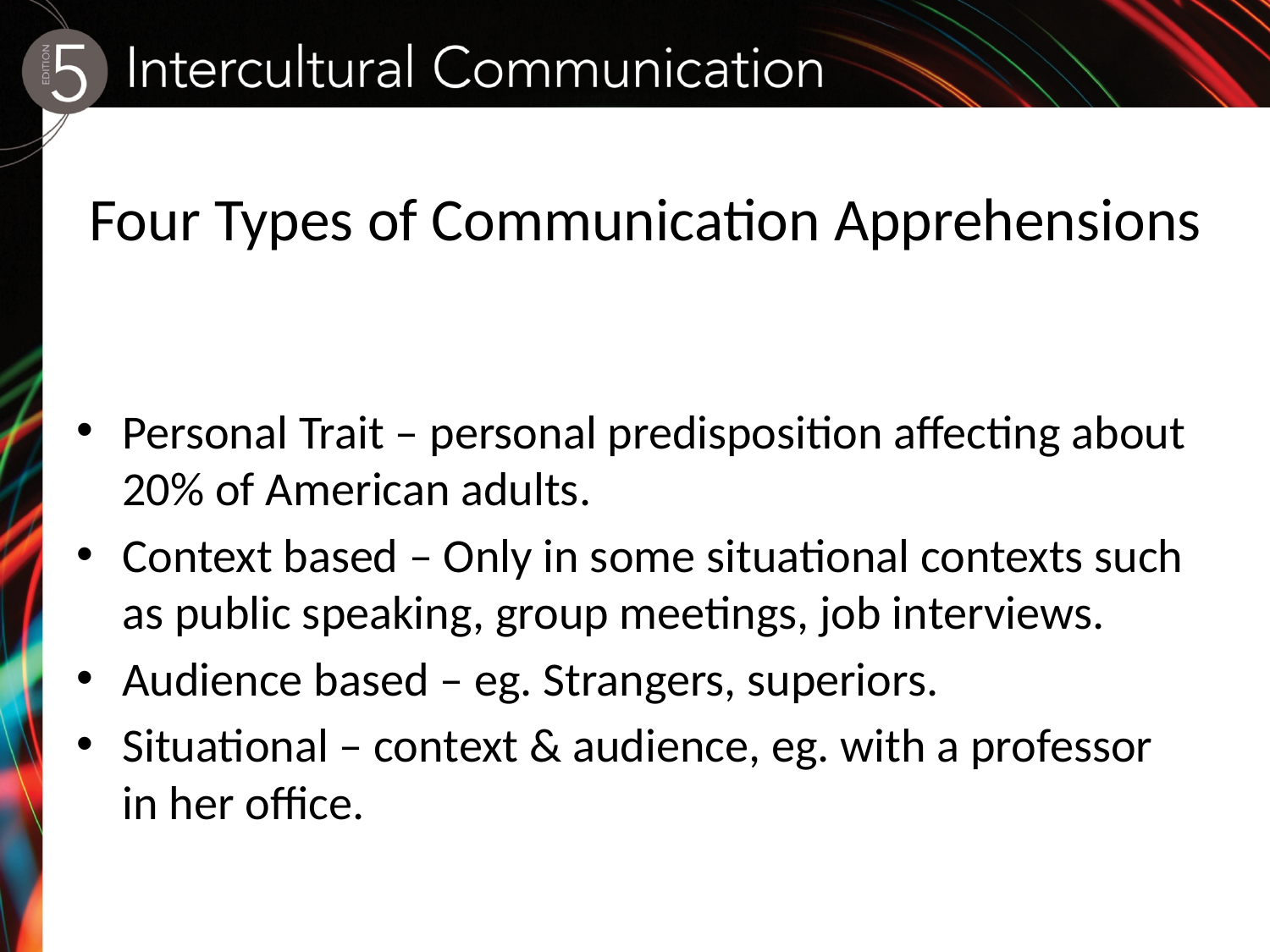

# Four Types of Communication Apprehensions

Personal Trait – personal predisposition affecting about 20% of American adults.
Context based – Only in some situational contexts such as public speaking, group meetings, job interviews.
Audience based – eg. Strangers, superiors.
Situational – context & audience, eg. with a professor in her office.